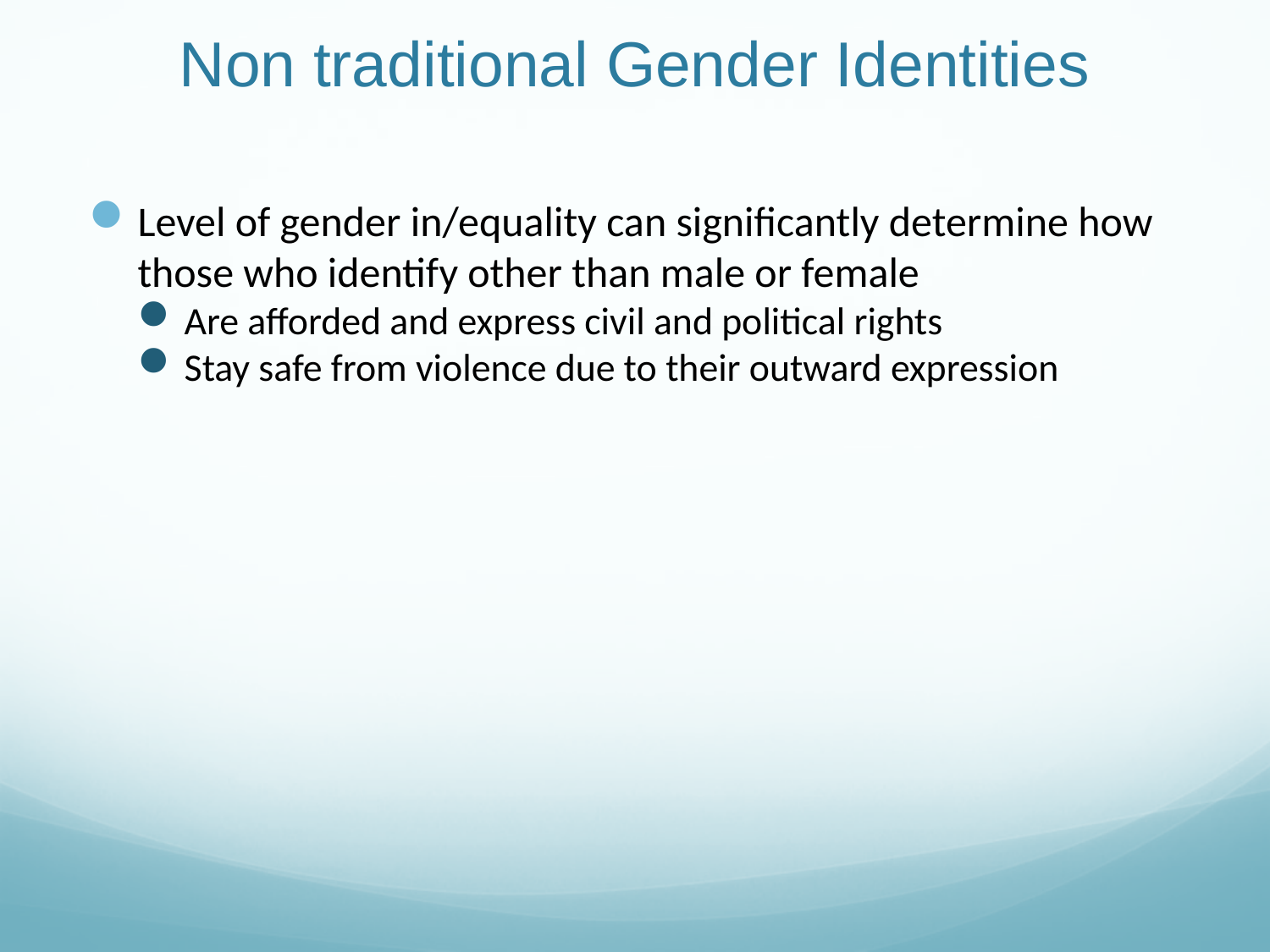

# Non traditional Gender Identities

Level of gender in/equality can significantly determine how those who identify other than male or female
Are afforded and express civil and political rights
Stay safe from violence due to their outward expression